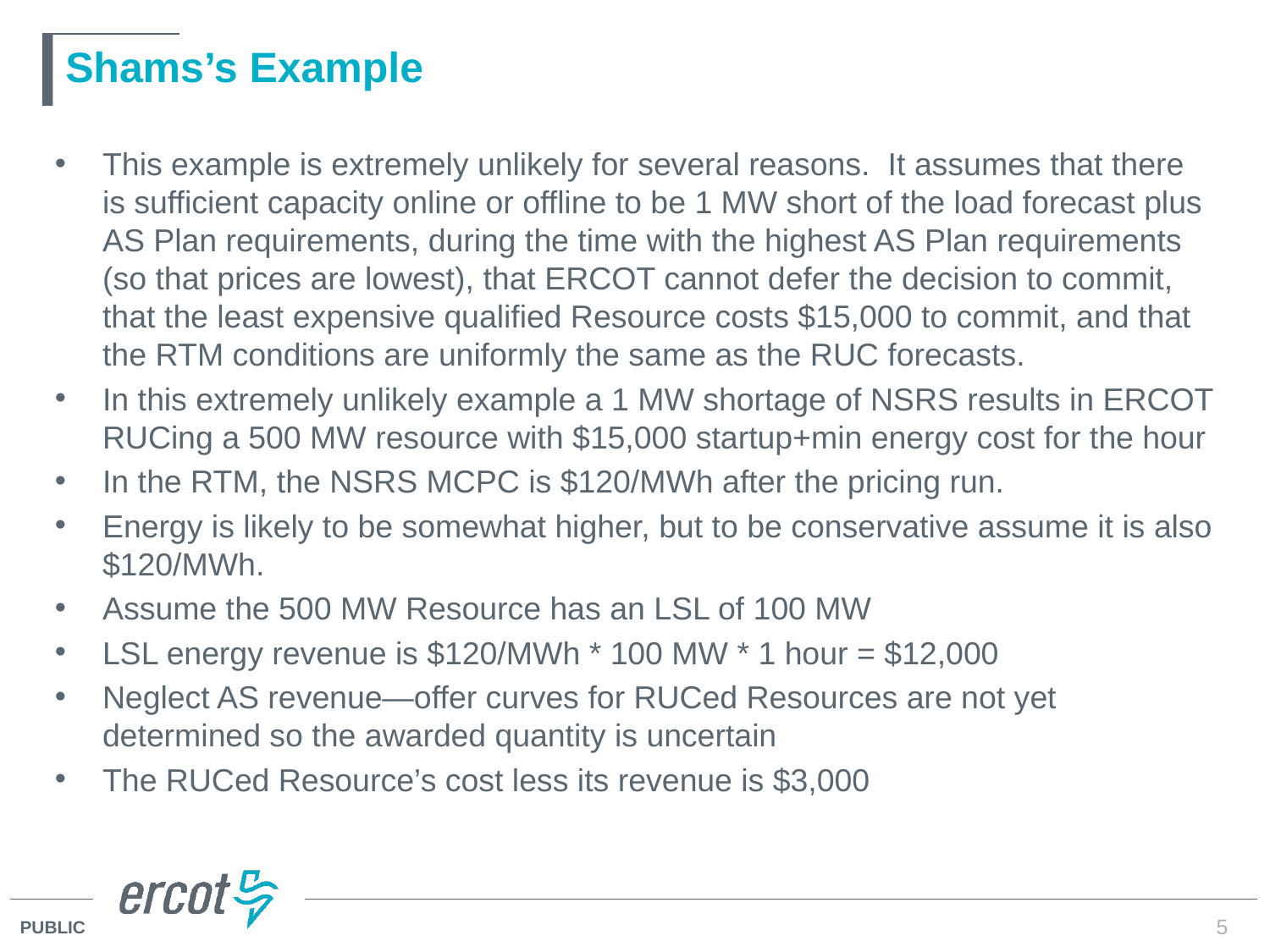

# Shams’s Example
This example is extremely unlikely for several reasons.  It assumes that there is sufficient capacity online or offline to be 1 MW short of the load forecast plus AS Plan requirements, during the time with the highest AS Plan requirements (so that prices are lowest), that ERCOT cannot defer the decision to commit, that the least expensive qualified Resource costs $15,000 to commit, and that the RTM conditions are uniformly the same as the RUC forecasts.
In this extremely unlikely example a 1 MW shortage of NSRS results in ERCOT RUCing a 500 MW resource with $15,000 startup+min energy cost for the hour
In the RTM, the NSRS MCPC is $120/MWh after the pricing run.
Energy is likely to be somewhat higher, but to be conservative assume it is also $120/MWh.
Assume the 500 MW Resource has an LSL of 100 MW
LSL energy revenue is $120/MWh * 100 MW * 1 hour = $12,000
Neglect AS revenue—offer curves for RUCed Resources are not yet determined so the awarded quantity is uncertain
The RUCed Resource’s cost less its revenue is $3,000

5